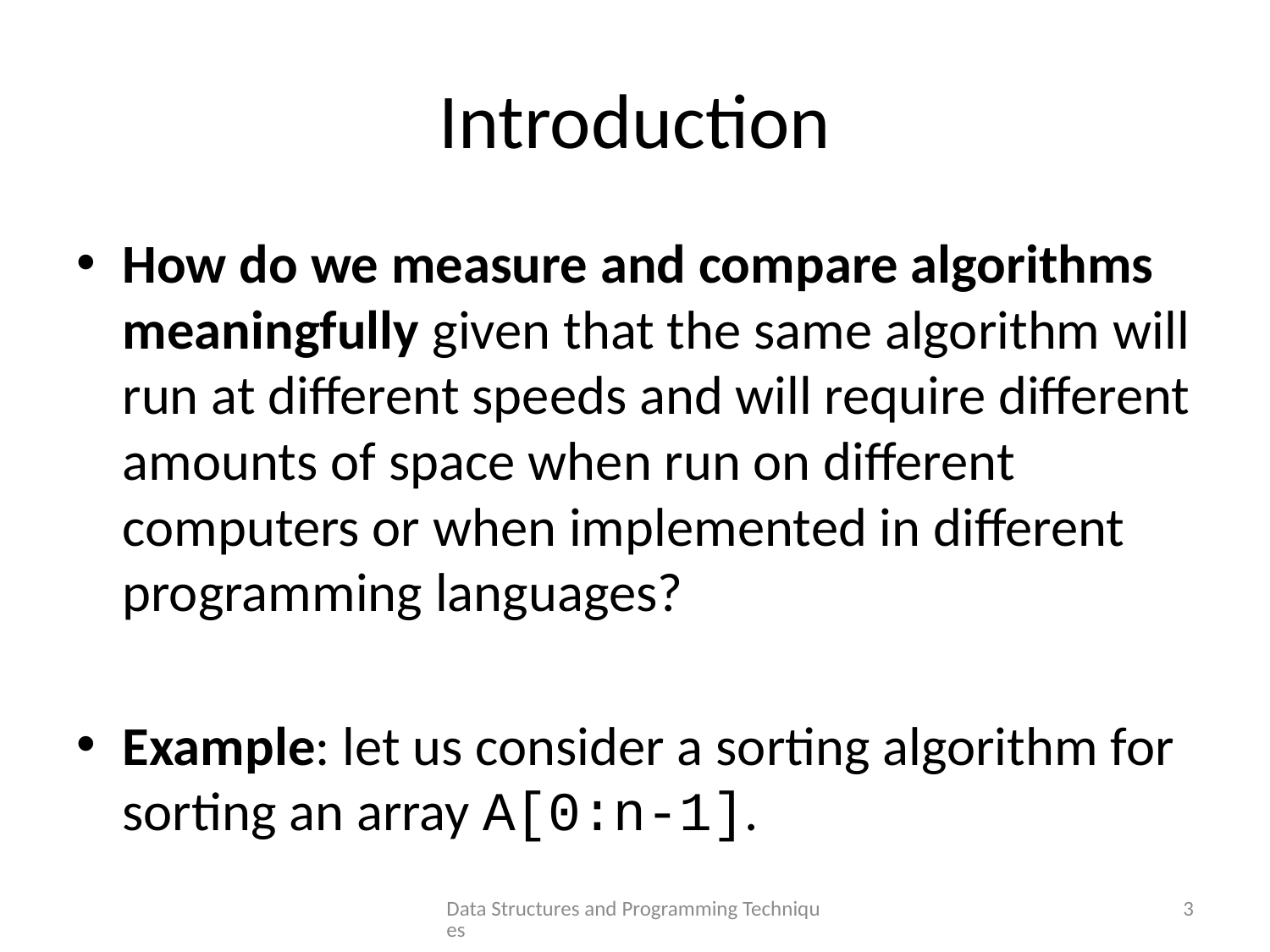

# Introduction
How do we measure and compare algorithms meaningfully given that the same algorithm will run at different speeds and will require different amounts of space when run on different computers or when implemented in different programming languages?

Example: let us consider a sorting algorithm for sorting an array A[0:n-1].
Data Structures and Programming Techniques
3